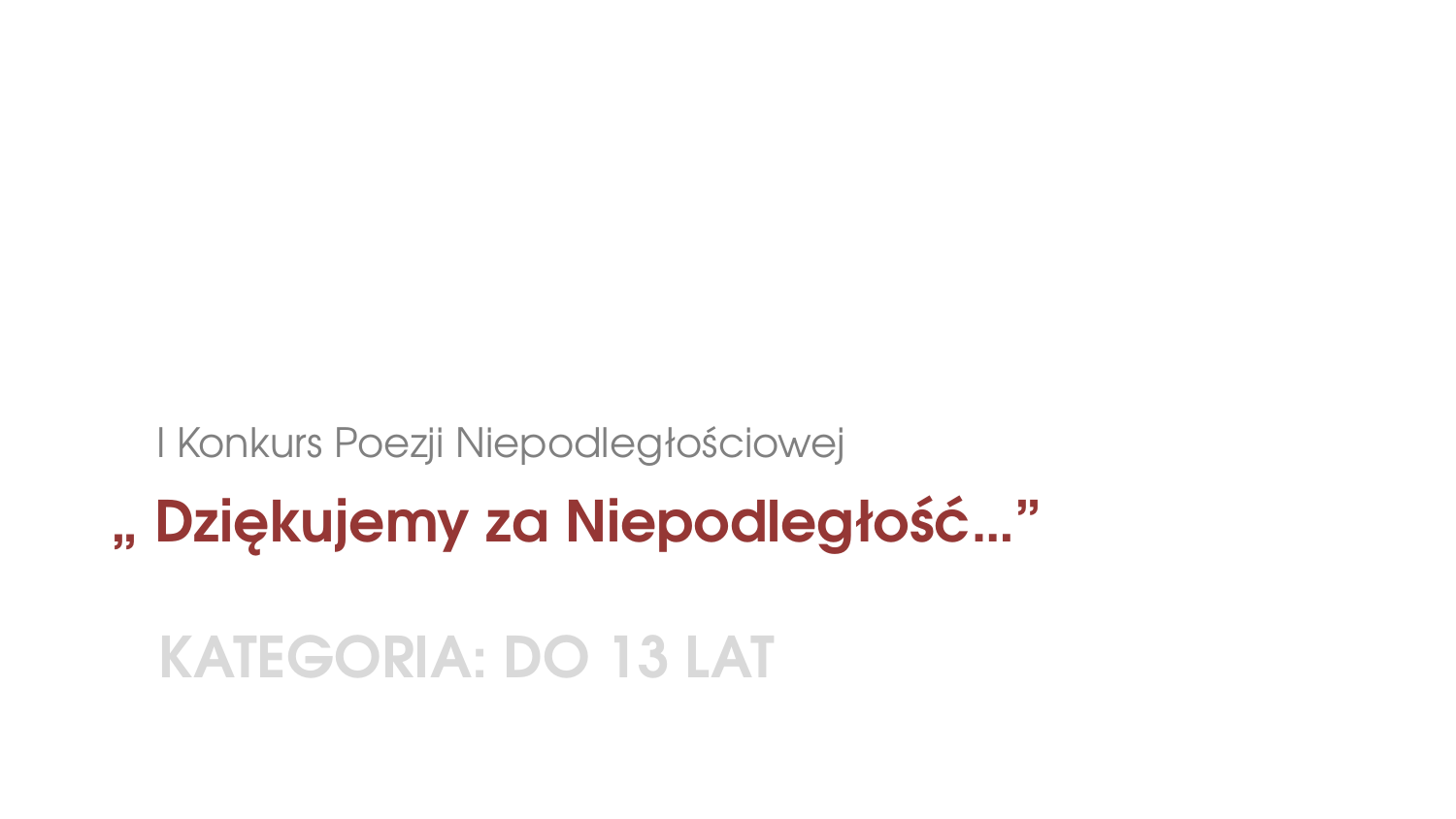

I Konkurs Poezji Niepodległościowej
„ Dziękujemy za Niepodległość…”

   KATEGORIA: DO 13 LAT